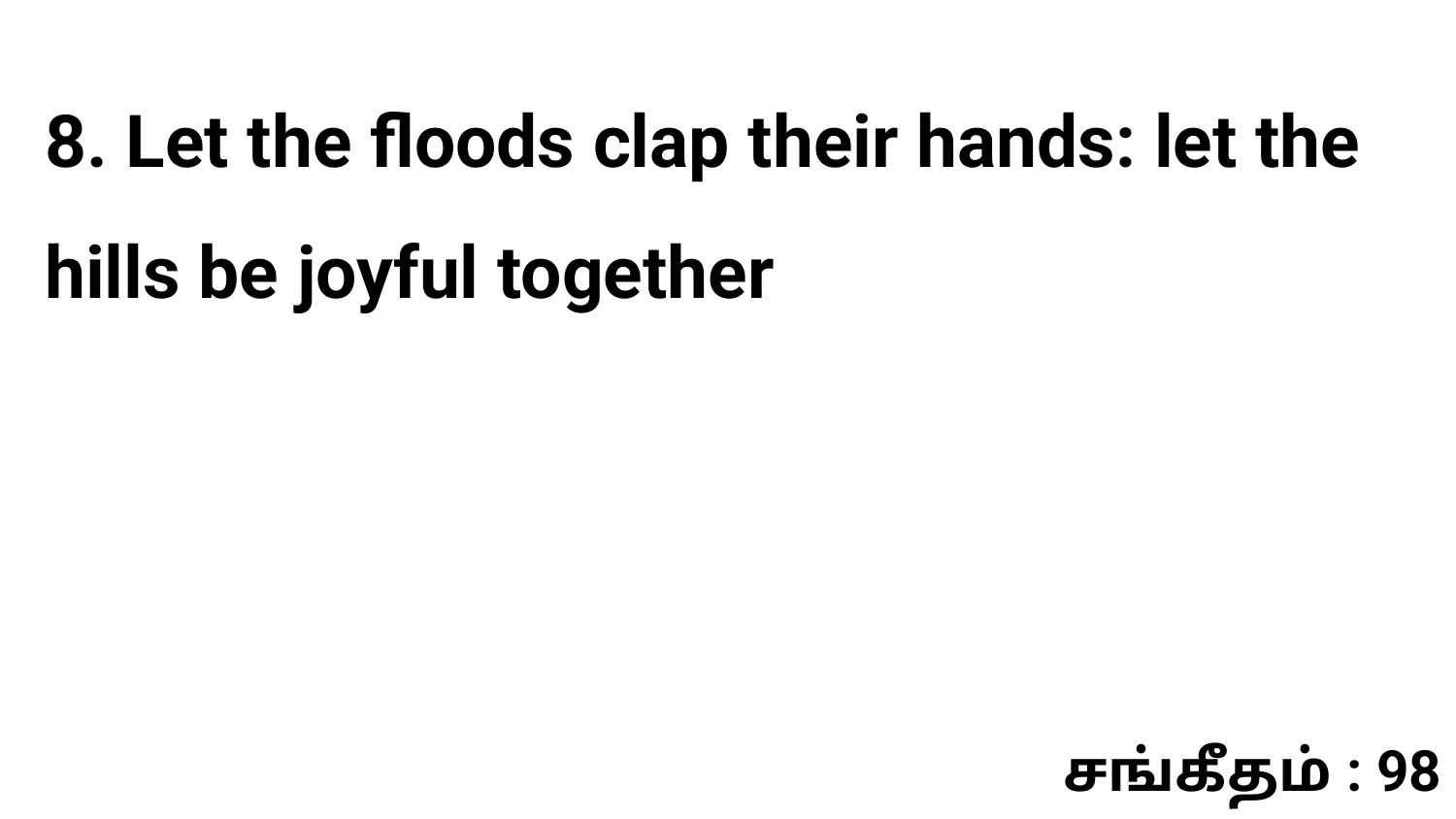

8. Let the floods clap their hands: let the hills be joyful together
சங்கீதம் : 98